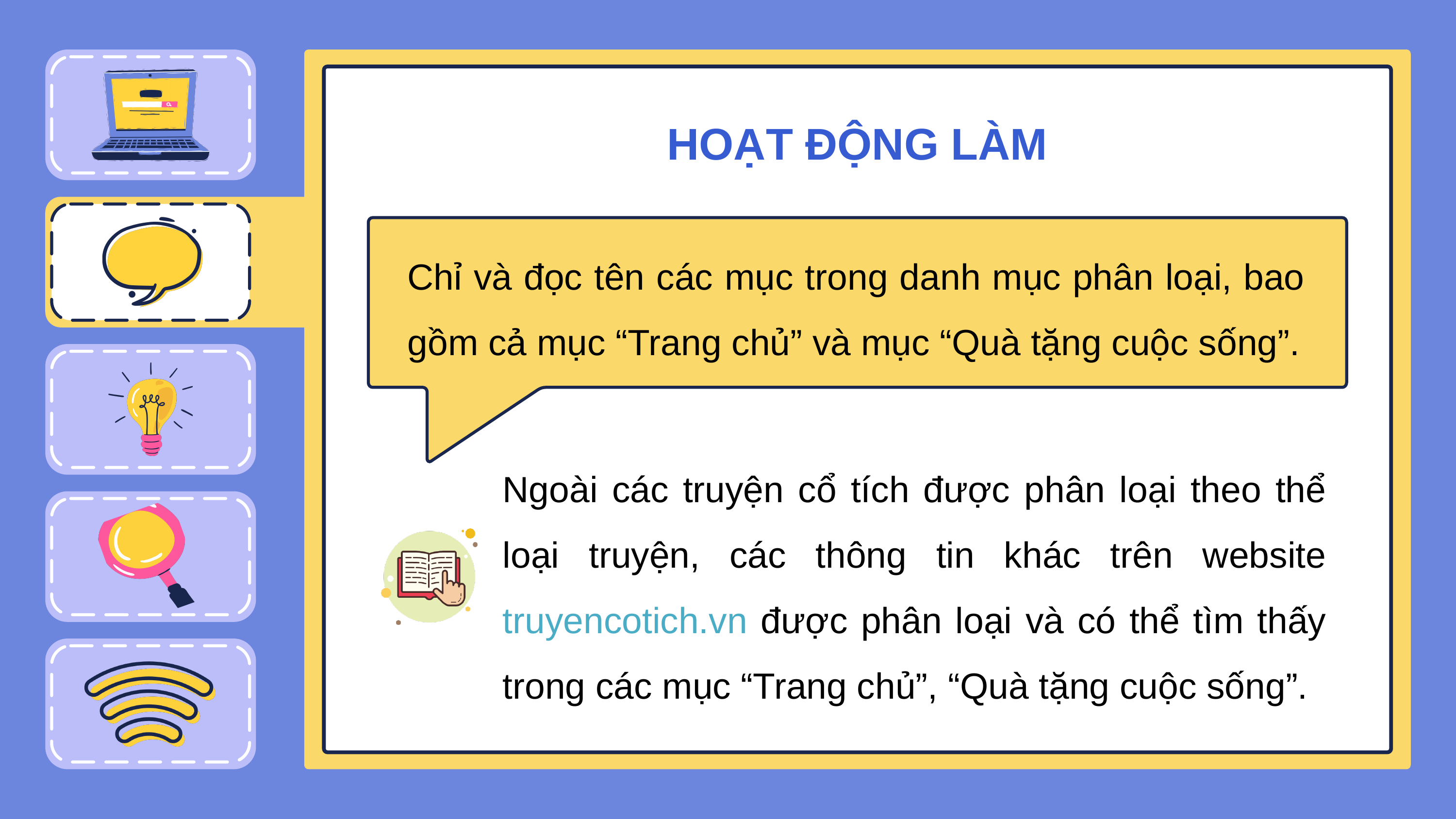

# HOẠT ĐỘNG LÀM

Chỉ và đọc tên các mục trong danh mục phân loại, bao gồm cả mục “Trang chủ” và mục “Quà tặng cuộc sống”.

Ngoài các truyện cổ tích được phân loại theo thể loại truyện, các thông tin khác trên website truyencotich.vn được phân loại và có thể tìm thấy trong các mục “Trang chủ”, “Quà tặng cuộc sống”.